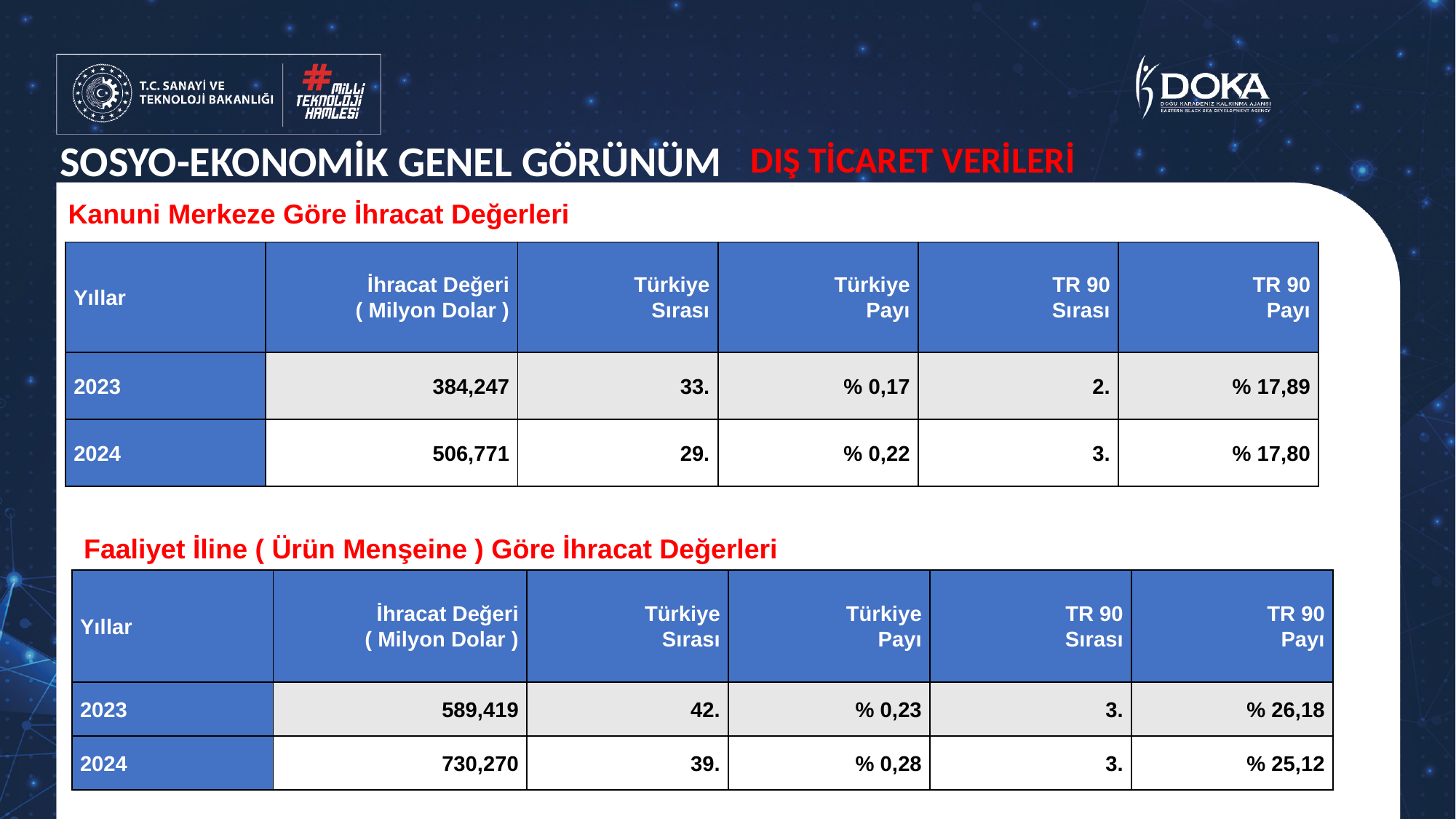

DIŞ TİCARET VERİLERİ
# SOSYO-EKONOMİK GENEL GÖRÜNÜM
Kanuni Merkeze Göre İhracat Değerleri
| Yıllar | İhracat Değeri ( Milyon Dolar ) | Türkiye Sırası | Türkiye Payı | TR 90 Sırası | TR 90 Payı |
| --- | --- | --- | --- | --- | --- |
| 2023 | 384,247 | 33. | % 0,17 | 2. | % 17,89 |
| 2024 | 506,771 | 29. | % 0,22 | 3. | % 17,80 |
Faaliyet İline ( Ürün Menşeine ) Göre İhracat Değerleri
| Yıllar | İhracat Değeri ( Milyon Dolar ) | Türkiye Sırası | Türkiye Payı | TR 90 Sırası | TR 90 Payı |
| --- | --- | --- | --- | --- | --- |
| 2023 | 589,419 | 42. | % 0,23 | 3. | % 26,18 |
| 2024 | 730,270 | 39. | % 0,28 | 3. | % 25,12 |